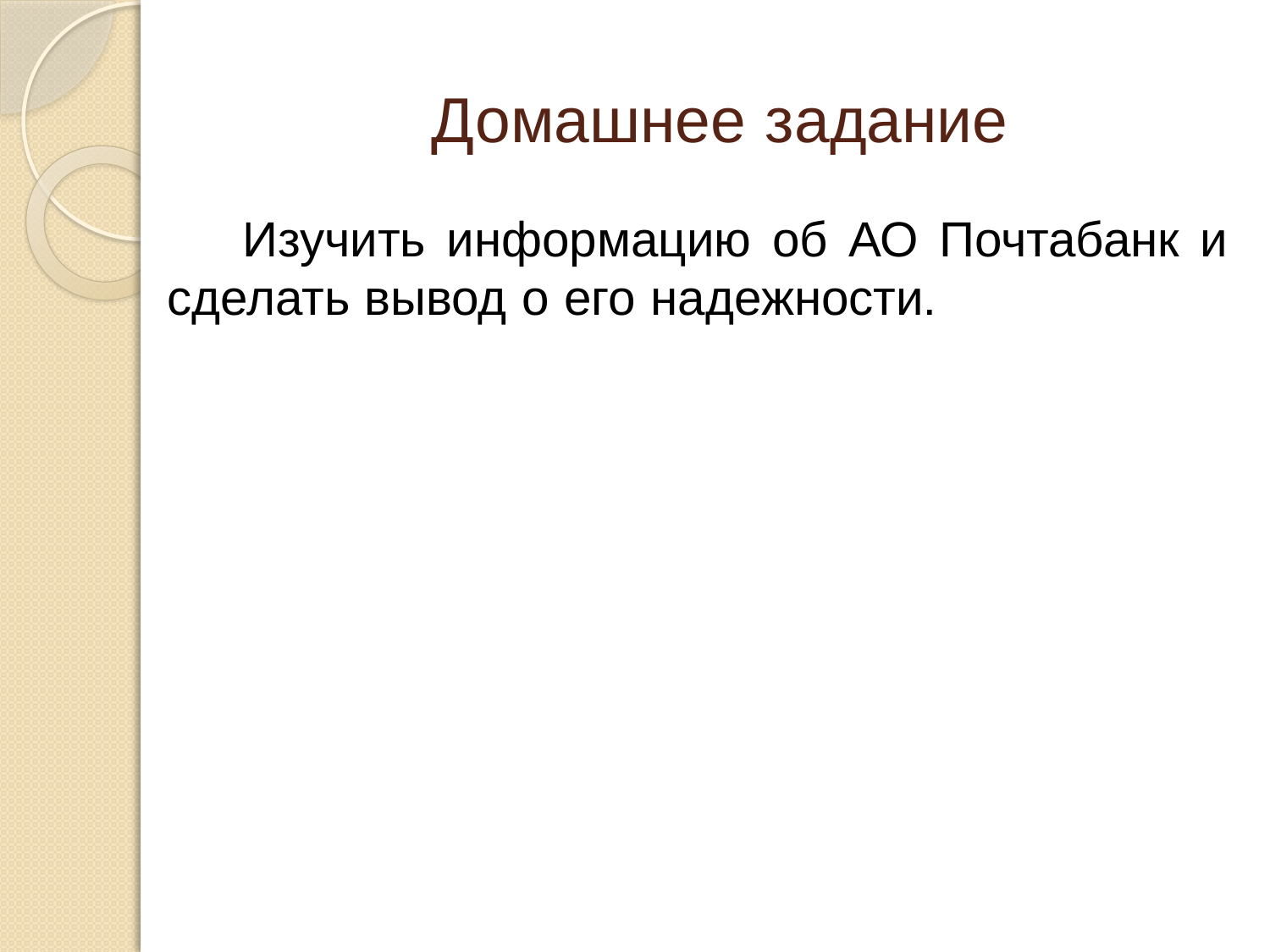

# Домашнее задание
Изучить информацию об АО Почтабанк и сделать вывод о его надежности.